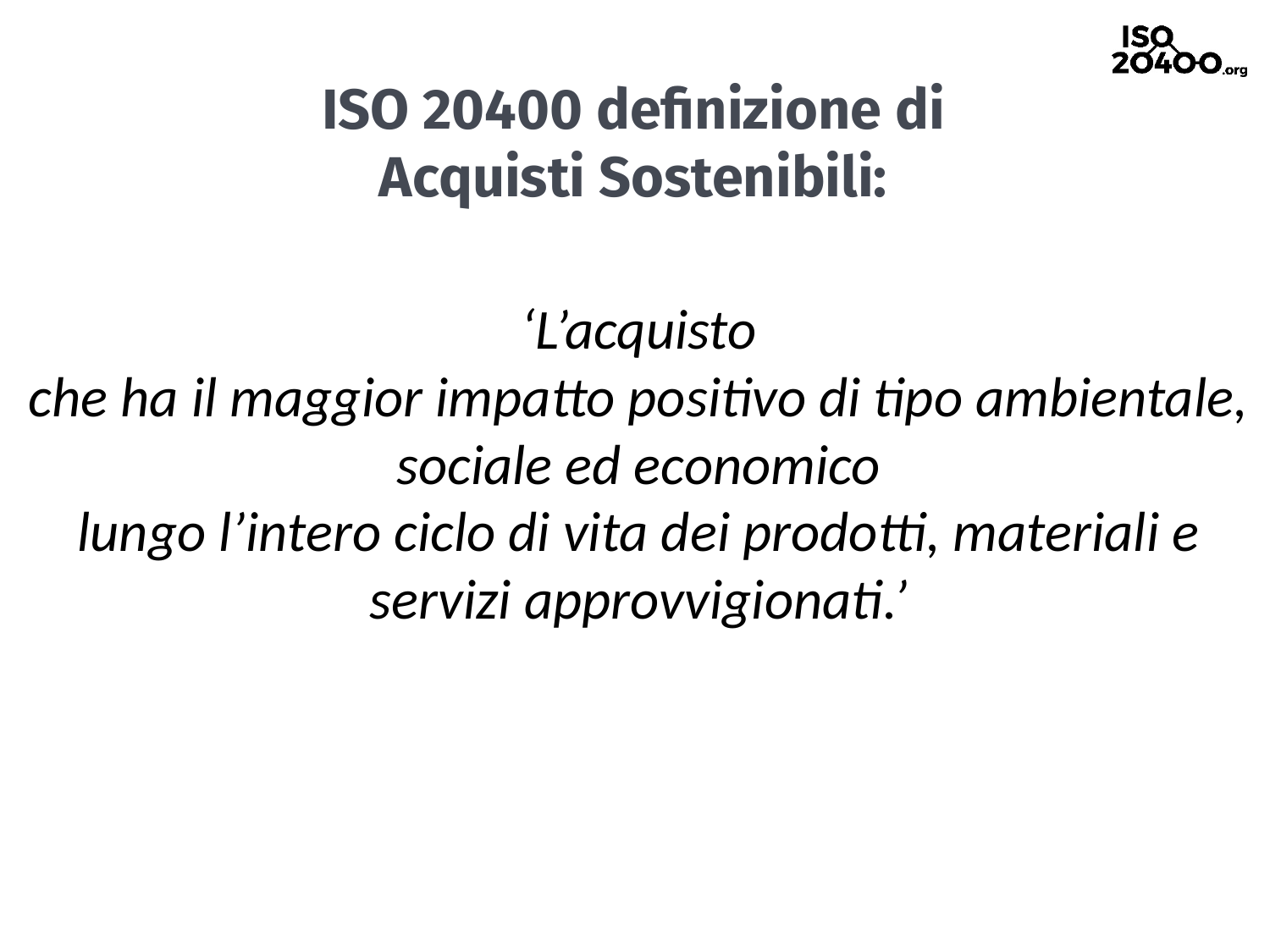

ISO 20400 definizione di
Acquisti Sostenibili:
‘L’acquisto
che ha il maggior impatto positivo di tipo ambientale, sociale ed economico
lungo l’intero ciclo di vita dei prodotti, materiali e servizi approvvigionati.’
14